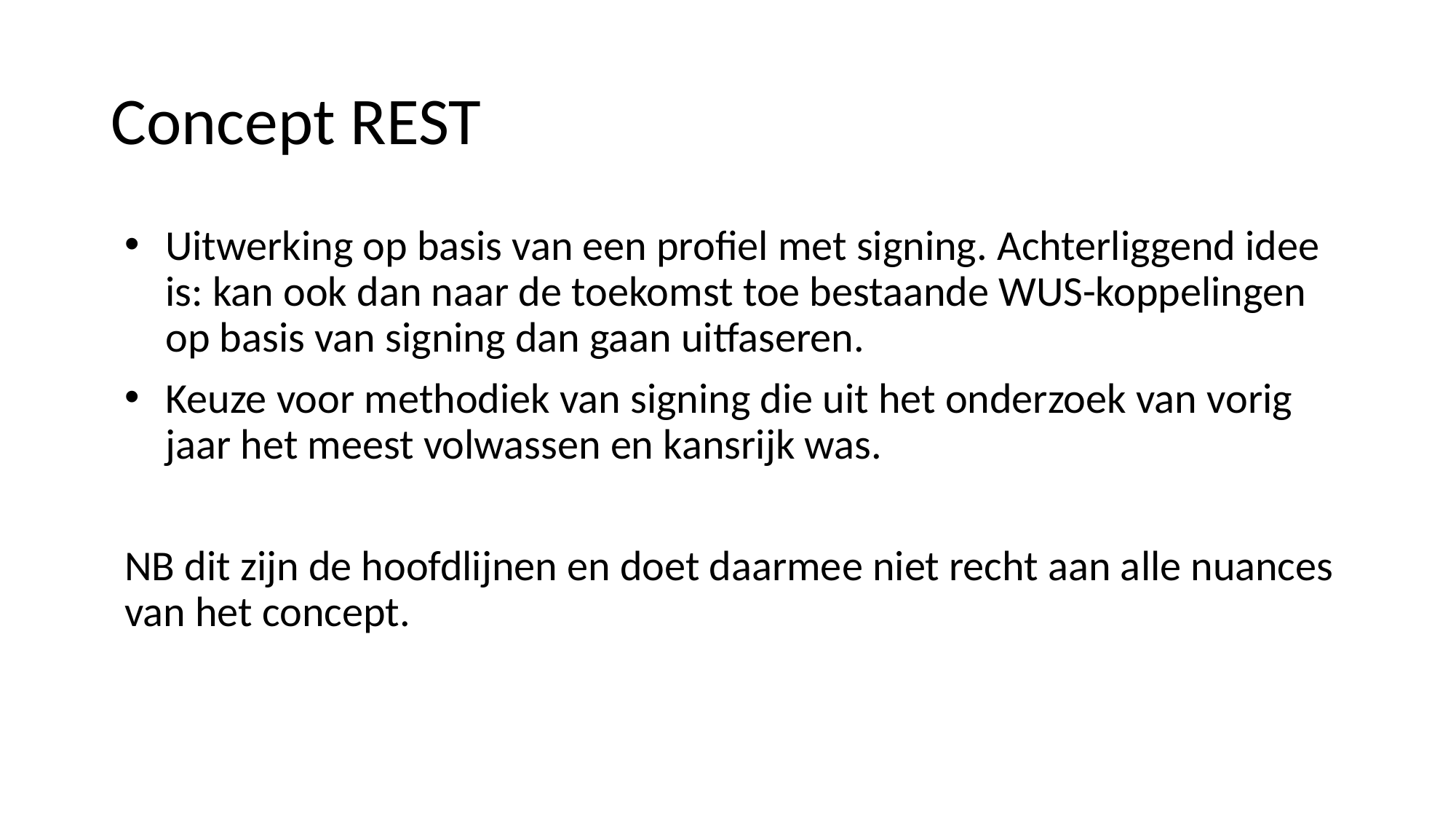

# Concept REST
Uitwerking op basis van een profiel met signing. Achterliggend idee is: kan ook dan naar de toekomst toe bestaande WUS-koppelingen op basis van signing dan gaan uitfaseren.
Keuze voor methodiek van signing die uit het onderzoek van vorig jaar het meest volwassen en kansrijk was.

NB dit zijn de hoofdlijnen en doet daarmee niet recht aan alle nuances van het concept.